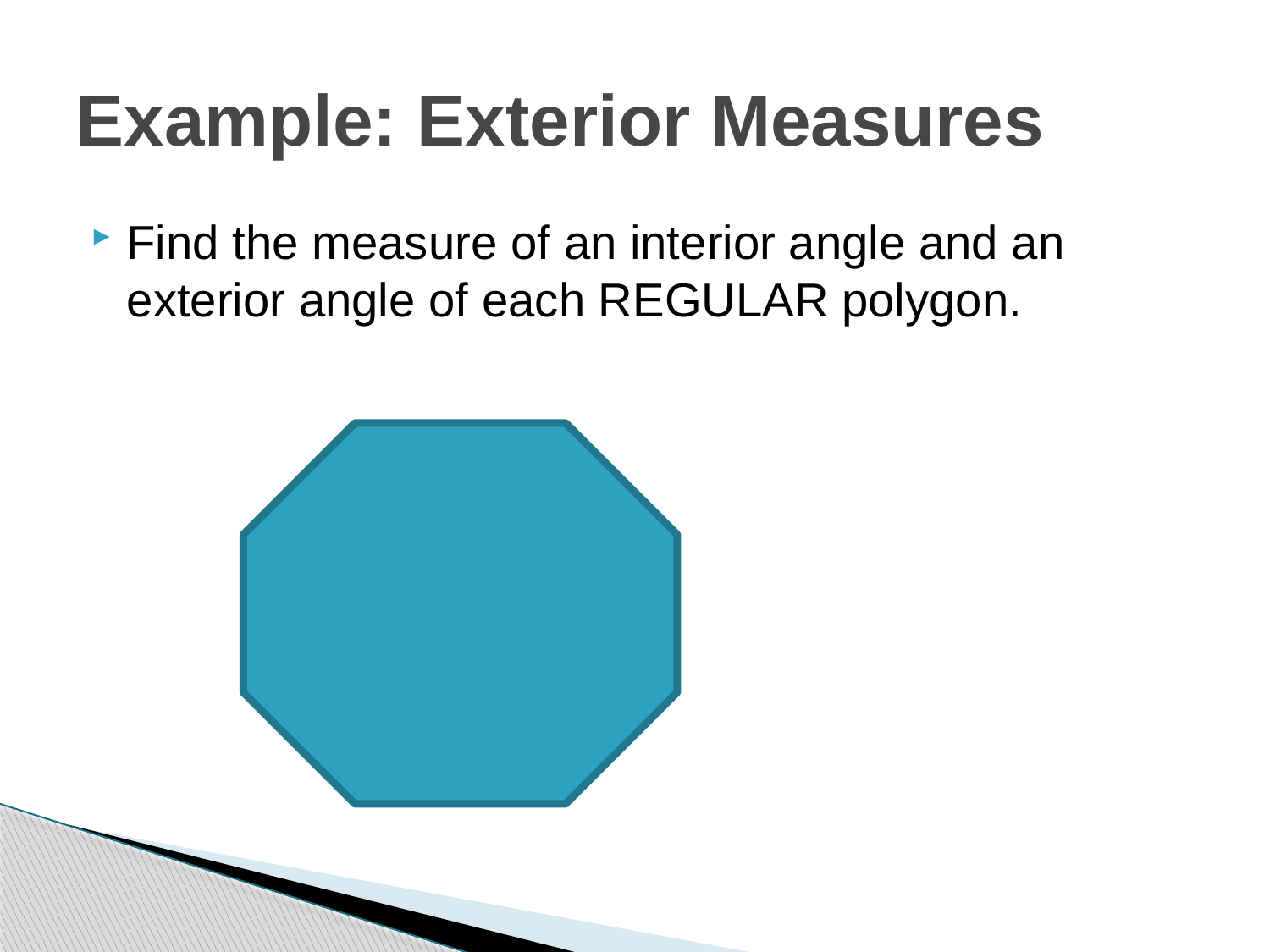

# Example: Exterior Measures
Find the measure of an interior angle and an exterior angle of each REGULAR polygon.